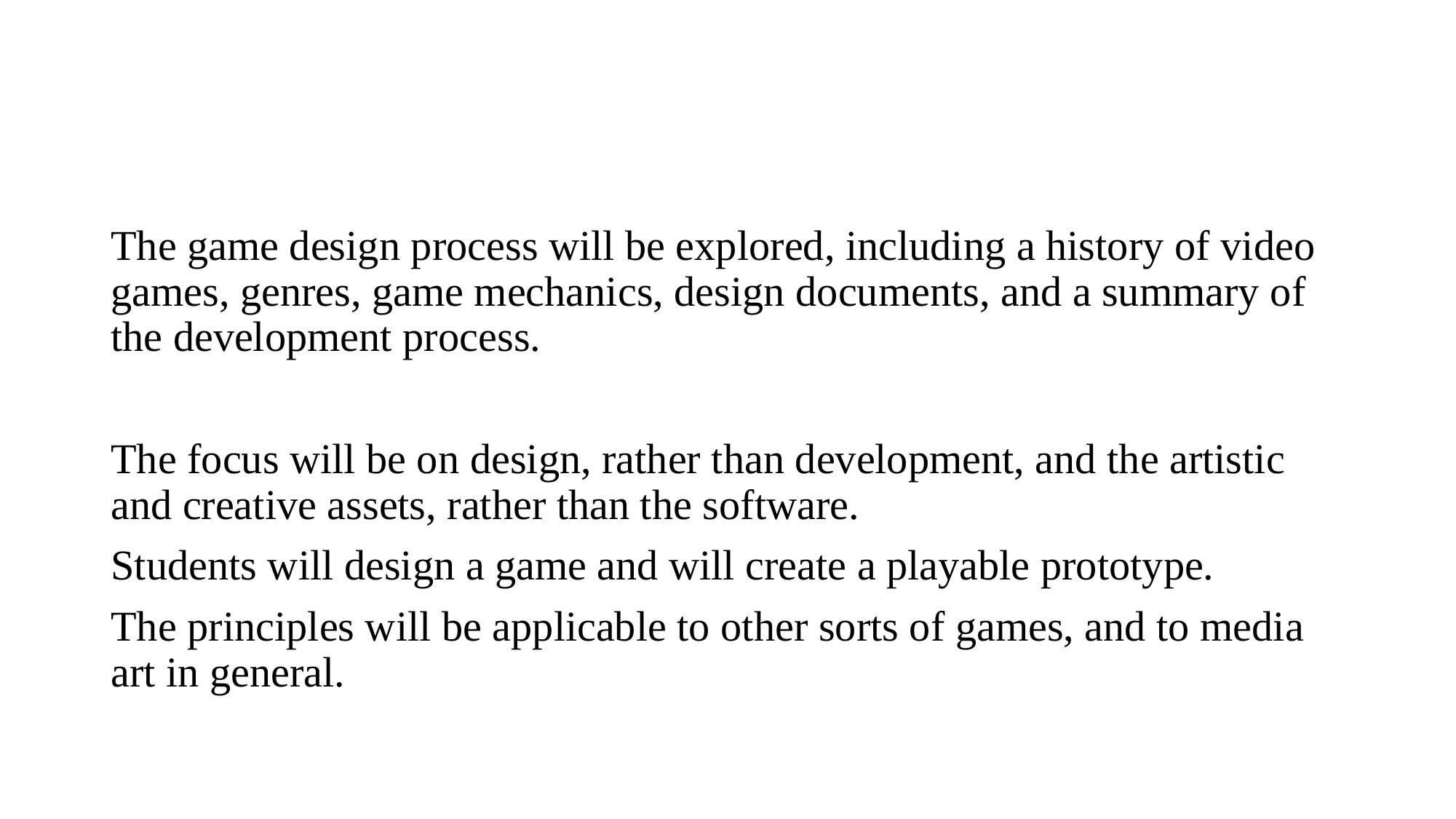

#
The game design process will be explored, including a history of video games, genres, game mechanics, design documents, and a summary of the development process.

The focus will be on design, rather than development, and the artistic and creative assets, rather than the software.
Students will design a game and will create a playable prototype.
The principles will be applicable to other sorts of games, and to media art in general.